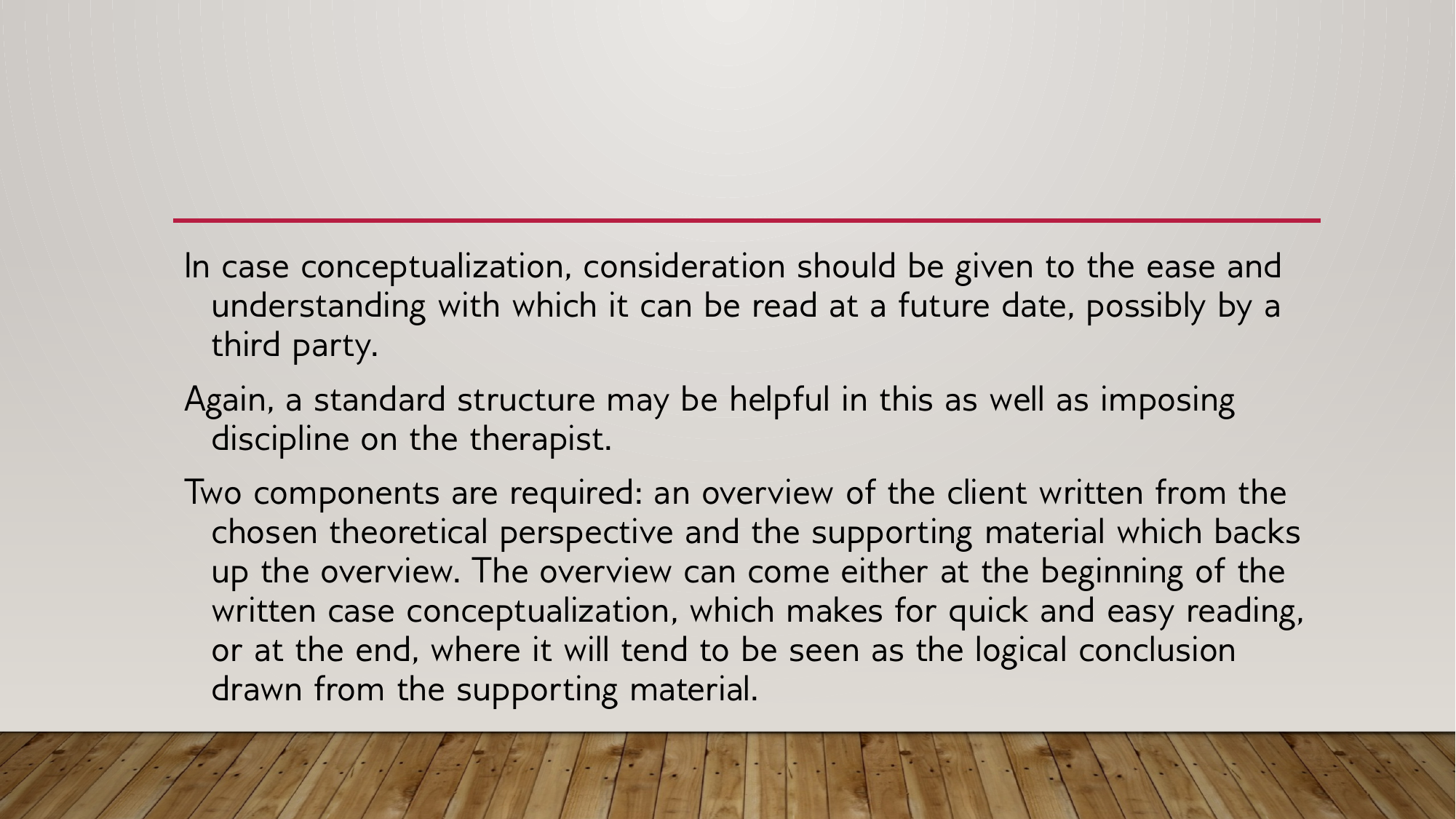

#
In case conceptualization, consideration should be given to the ease and understanding with which it can be read at a future date, possibly by a third party.
Again, a standard structure may be helpful in this as well as imposing discipline on the therapist.
Two components are required: an overview of the client written from the chosen theoretical perspective and the supporting material which backs up the overview. The overview can come either at the beginning of the written case conceptualization, which makes for quick and easy reading, or at the end, where it will tend to be seen as the logical conclusion drawn from the supporting material.